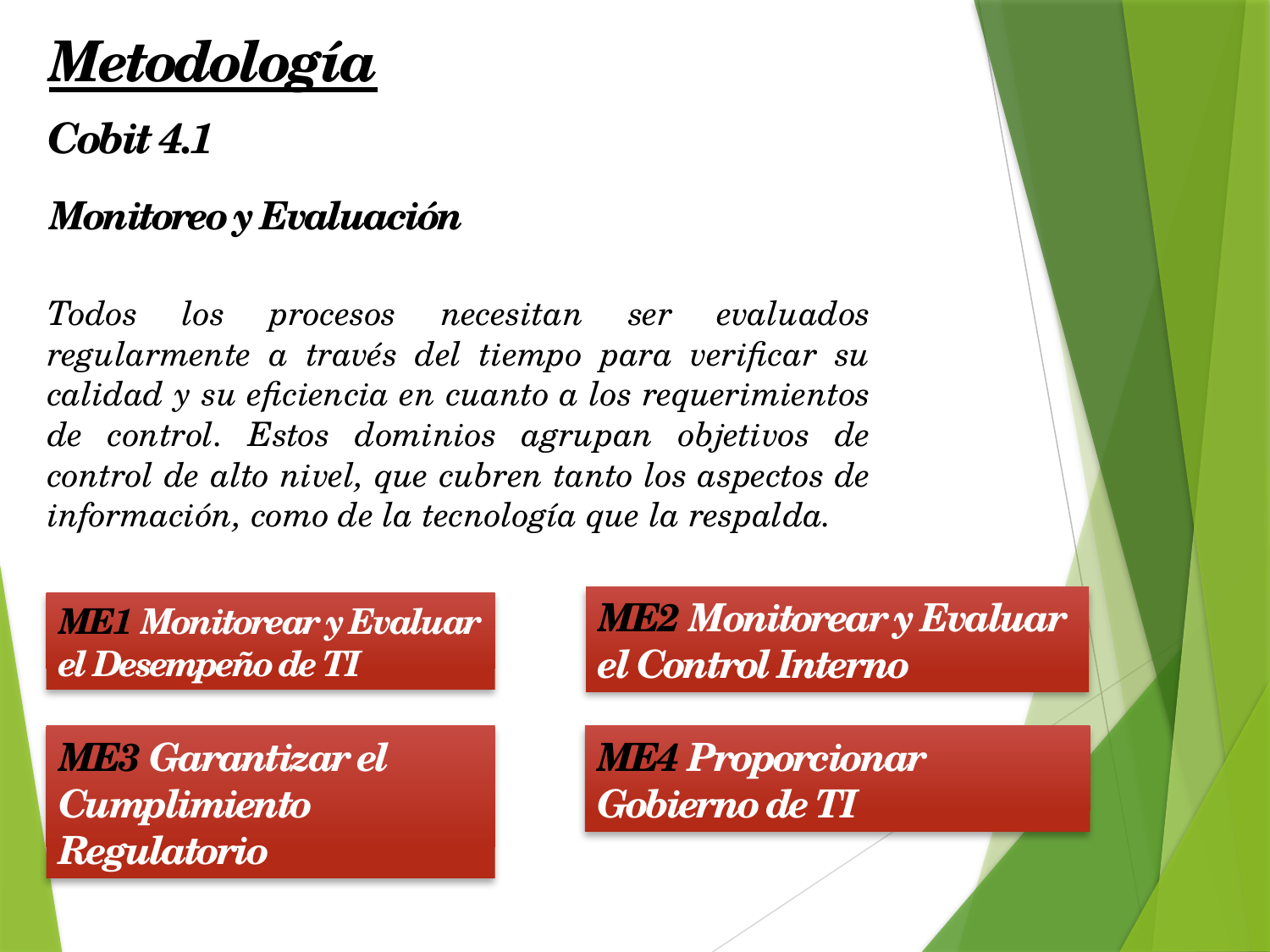

Metodología

Cobit 4.1

Monitoreo y Evaluación

Todos los procesos necesitan ser evaluados regularmente a través del tiempo para verificar su calidad y su eficiencia en cuanto a los requerimientos de control. Estos dominios agrupan objetivos de control de alto nivel, que cubren tanto los aspectos de información, como de la tecnología que la respalda.
ME2 Monitorear y Evaluar
el Control Interno
ME1 Monitorear y Evaluar el Desempeño de TI
ME3 Garantizar el
Cumplimiento
Regulatorio
ME4 Proporcionar
Gobierno de TI